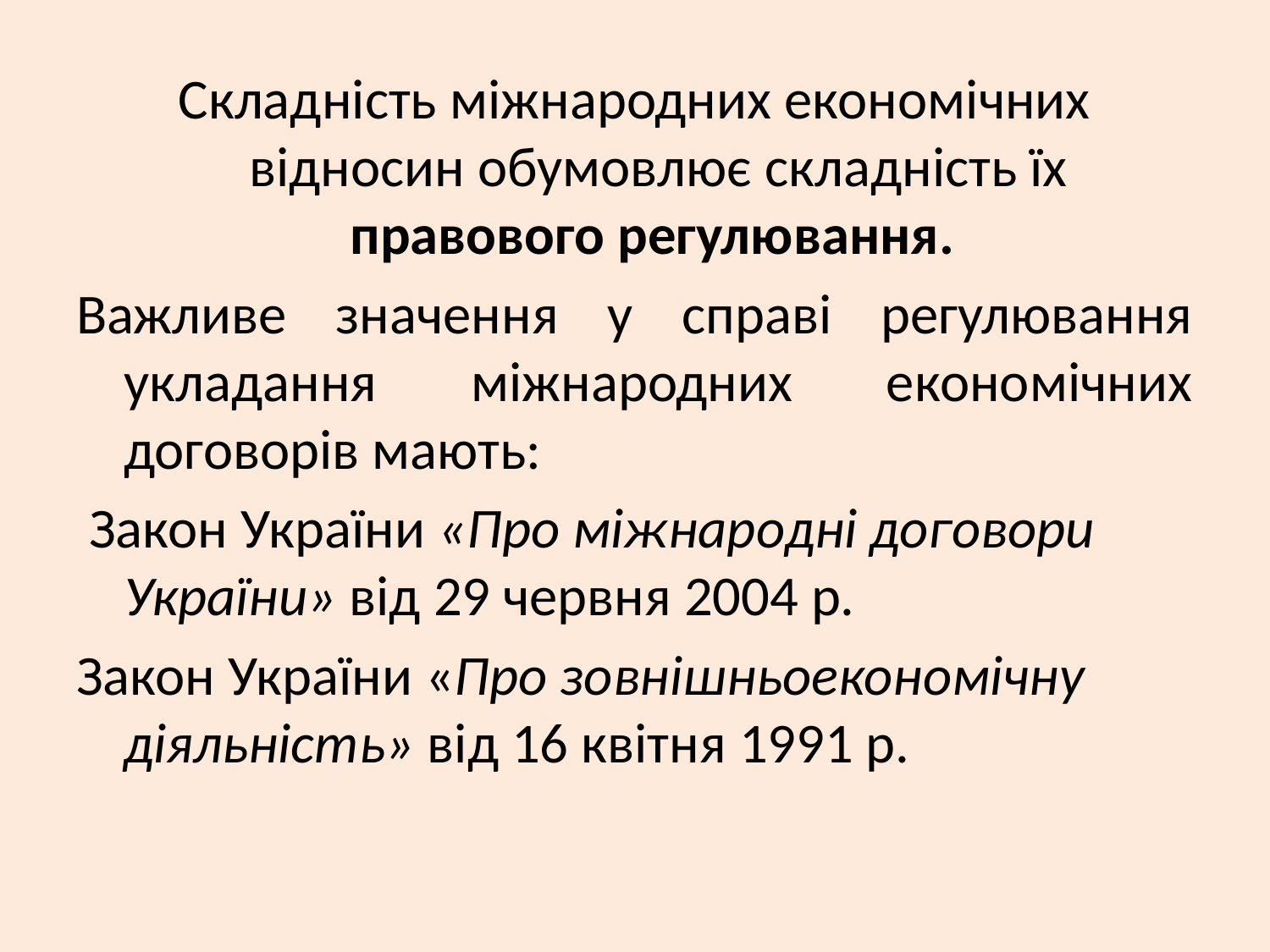

#
Складність міжнародних економічних відносин обумовлює складність їх правового регулювання.
Важливе значення у справі регулювання укладання міжнародних економічних договорів мають:
 Закон України «Про міжнародні договори України» від 29 червня 2004 р.
Закон України «Про зовнішньоекономічну діяльність» від 16 квітня 1991 р.